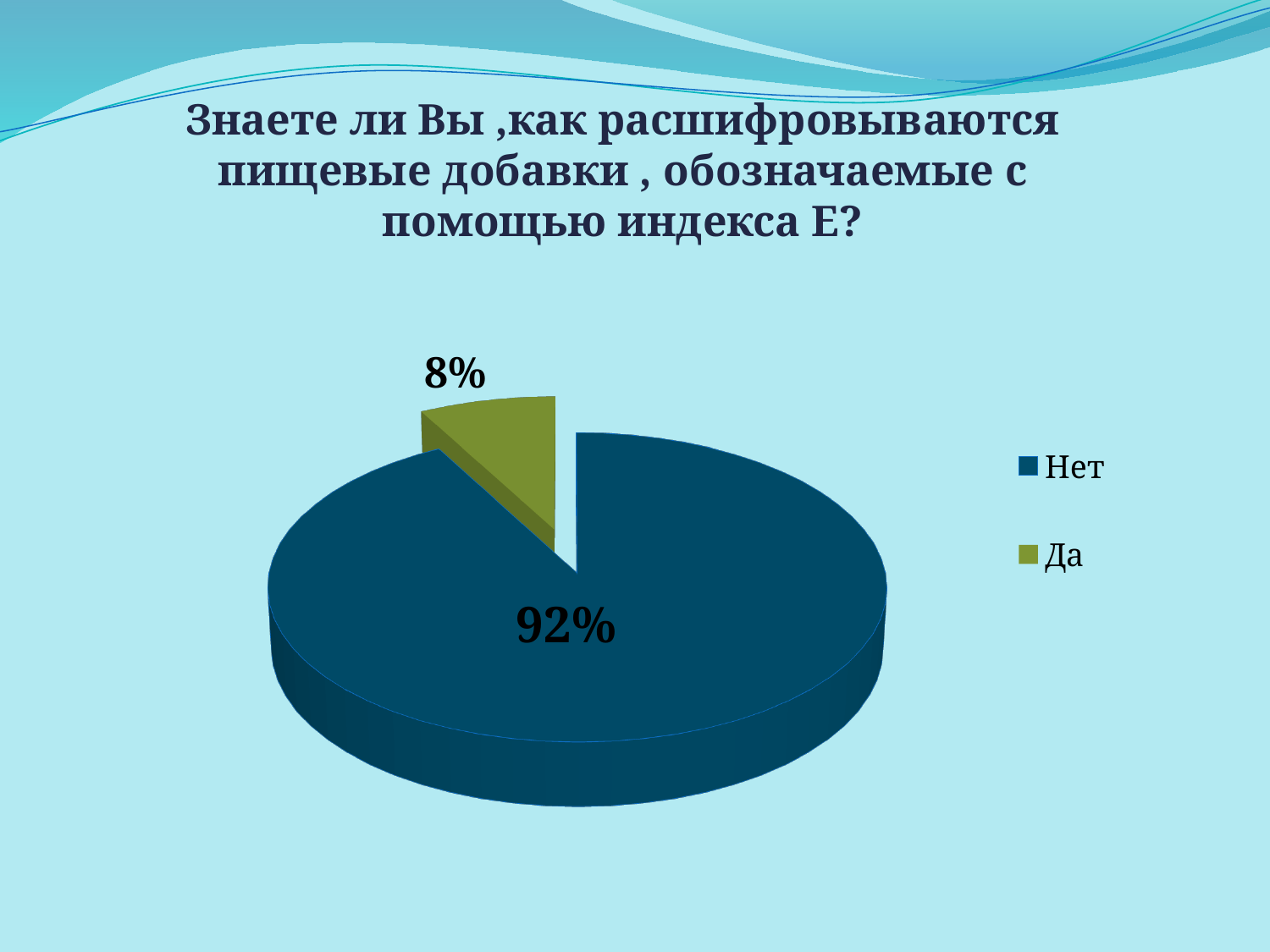

Знаете ли Вы ,как расшифровываются пищевые добавки , обозначаемые с помощью индекса Е?

[unsupported chart]